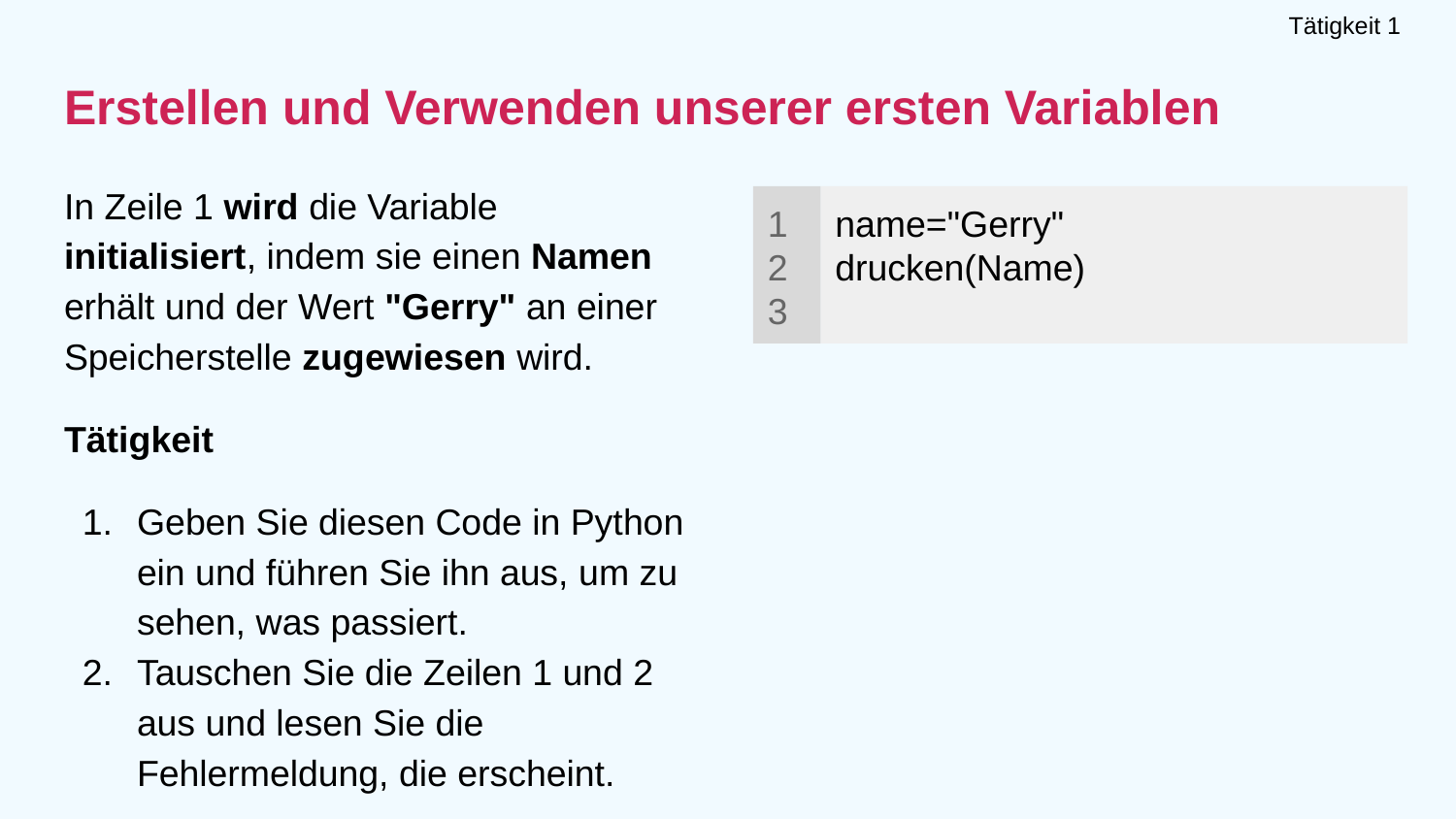

Tätigkeit 1
# Erstellen und Verwenden unserer ersten Variablen
In Zeile 1 wird die Variable initialisiert, indem sie einen Namen erhält und der Wert "Gerry" an einer Speicherstelle zugewiesen wird.
Tätigkeit
Geben Sie diesen Code in Python ein und führen Sie ihn aus, um zu sehen, was passiert.
Tauschen Sie die Zeilen 1 und 2 aus und lesen Sie die Fehlermeldung, die erscheint.
1
2
3
name="Gerry"
drucken(Name)